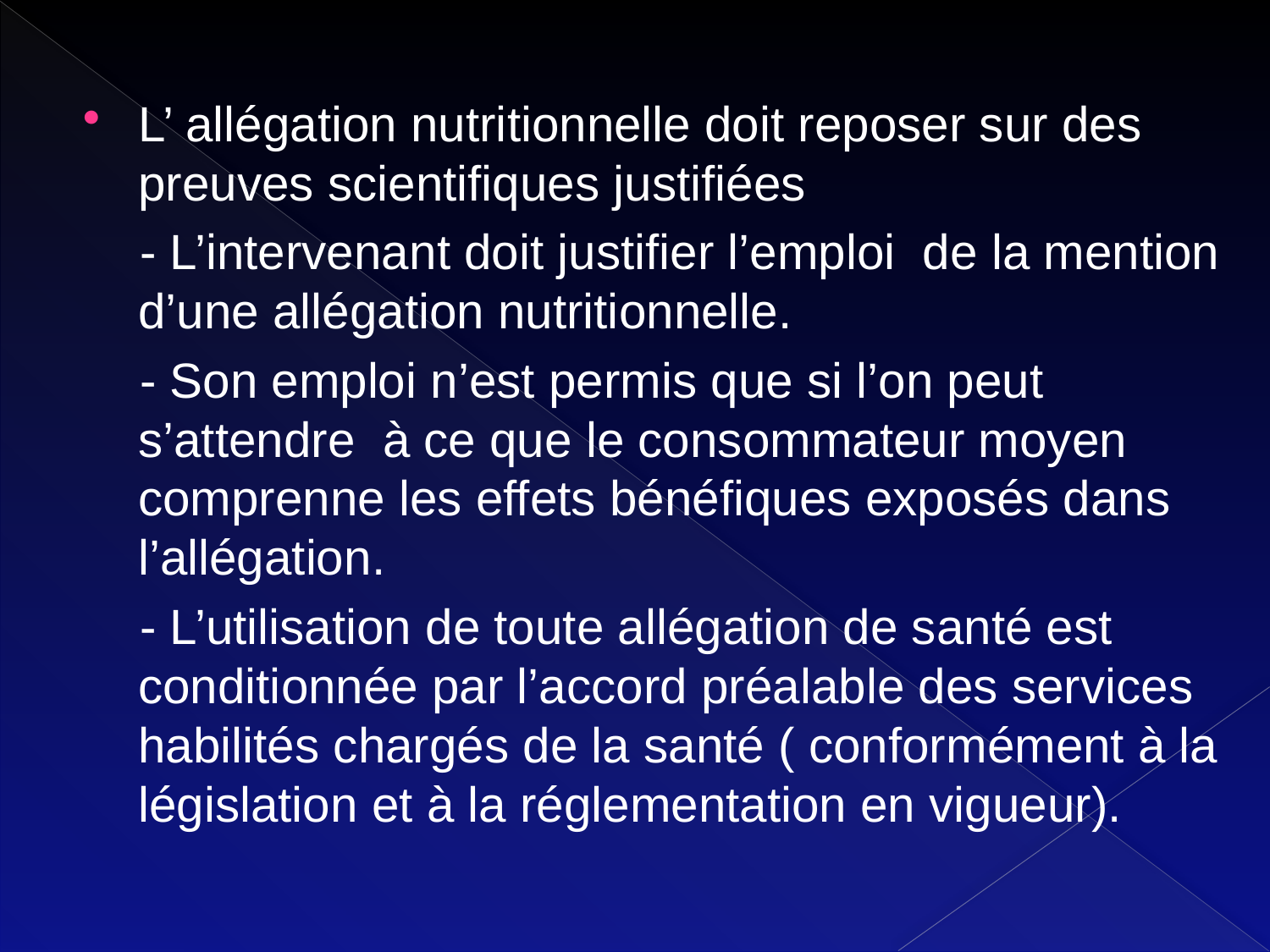

L’ allégation nutritionnelle doit reposer sur des preuves scientifiques justifiées
    - L’intervenant doit justifier l’emploi  de la mention d’une allégation nutritionnelle.
    - Son emploi n’est permis que si l’on peut s’attendre  à ce que le consommateur moyen comprenne les effets bénéfiques exposés dans l’allégation.
    - L’utilisation de toute allégation de santé est conditionnée par l’accord préalable des services habilités chargés de la santé ( conformément à la législation et à la réglementation en vigueur).